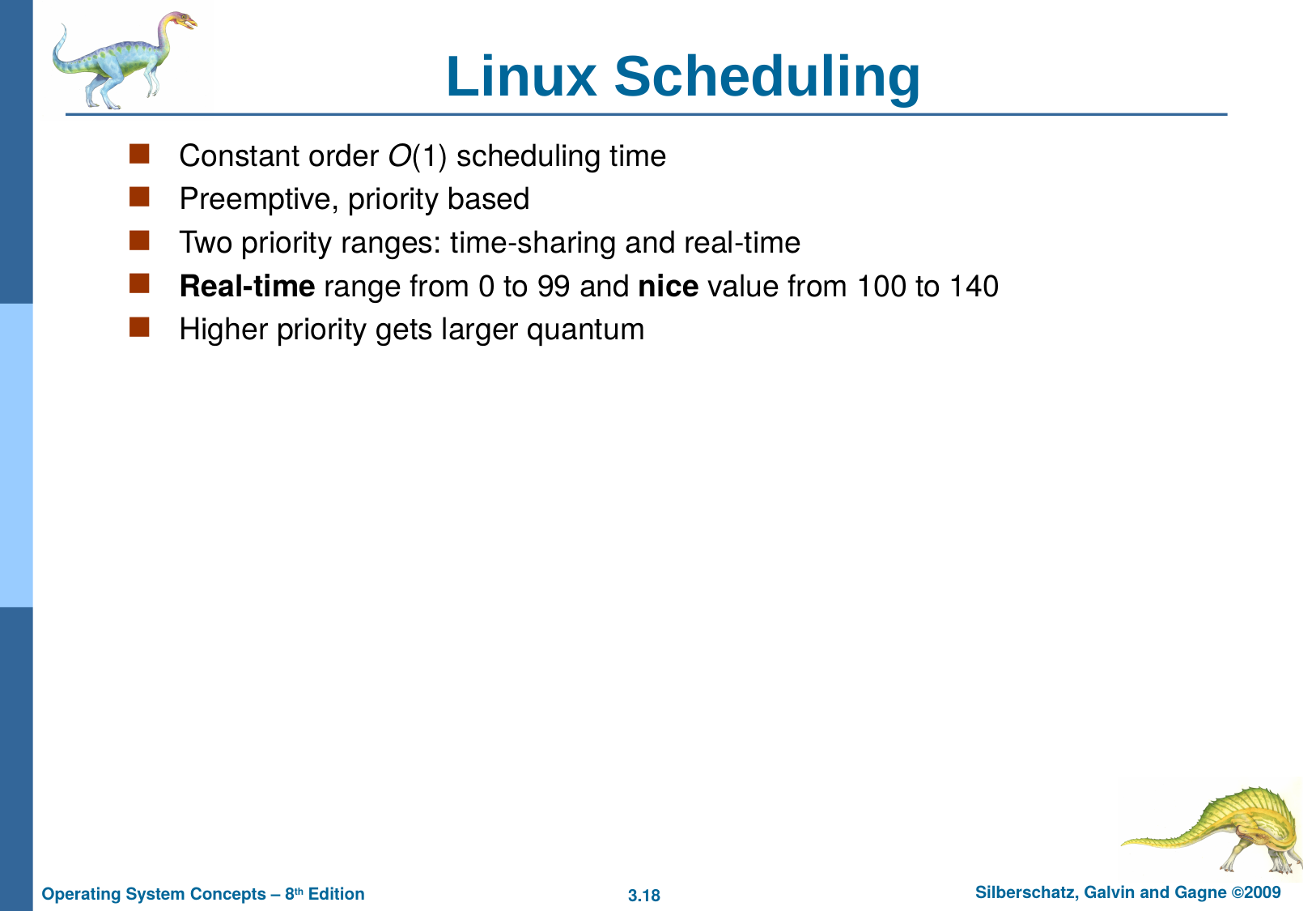

# Linux Scheduling
Constant order O(1) scheduling time
Preemptive, priority based
Two priority ranges: time-sharing and real-time
Real-time range from 0 to 99 and nice value from 100 to 140
Higher priority gets larger quantum